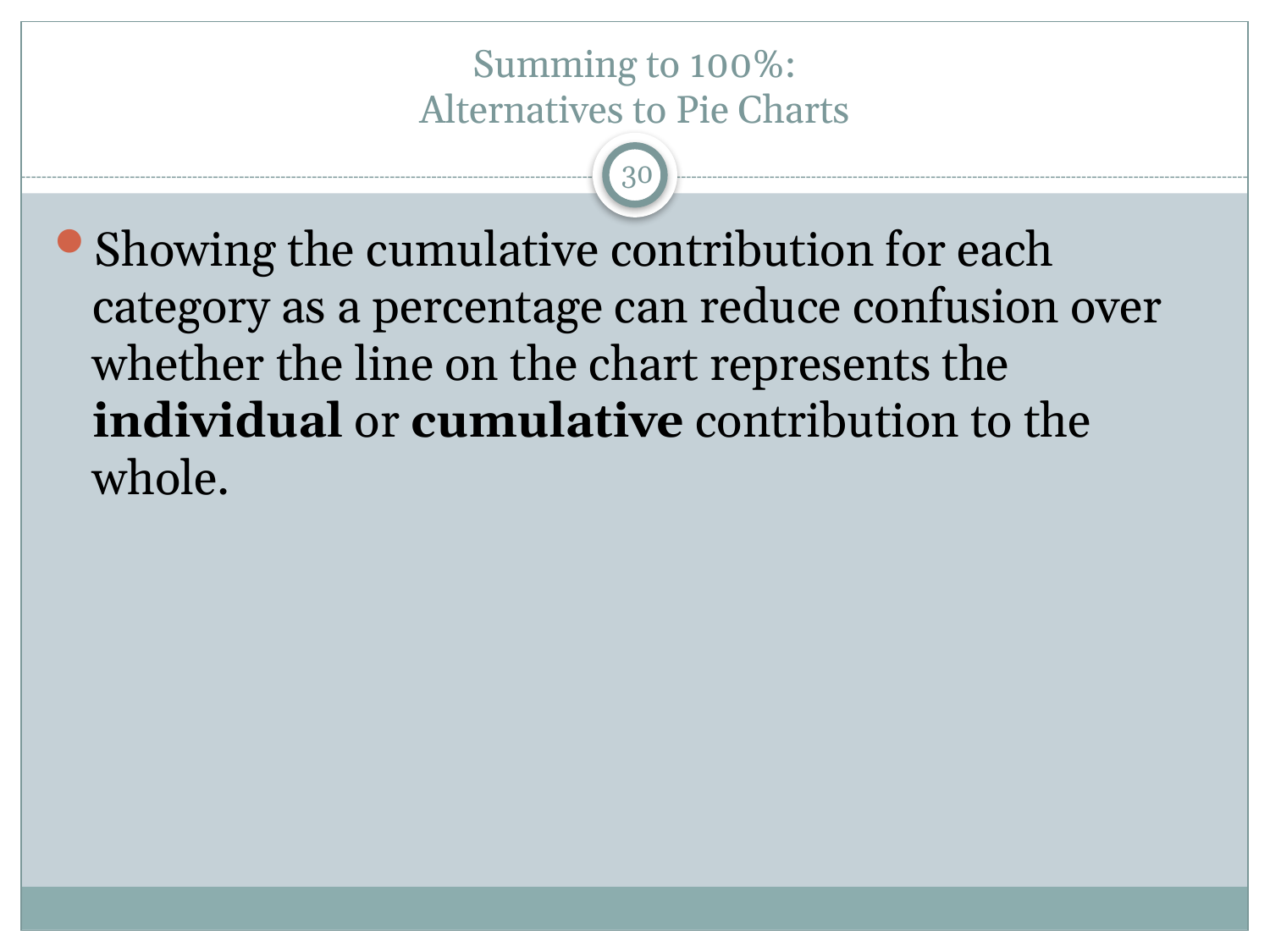

# Summing to 100%: Alternatives to Pie Charts
30
Showing the cumulative contribution for each category as a percentage can reduce confusion over whether the line on the chart represents the individual or cumulative contribution to the whole.